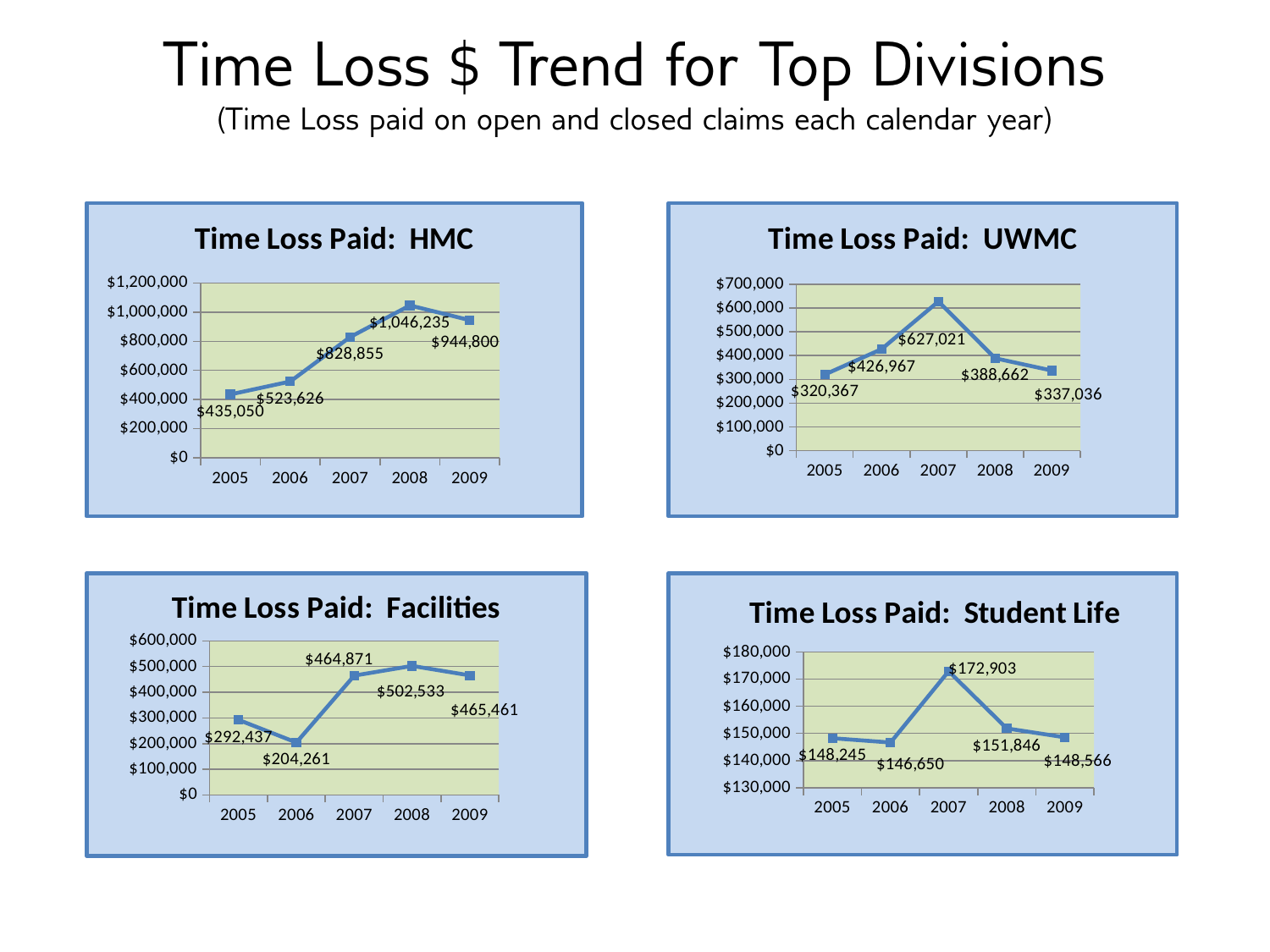

# Time Loss $ Trend for Top Divisions (Time Loss paid on open and closed claims each calendar year)

### Chart: Time Loss Paid:  HMC

| Category | TL paid |
|---|---|
| 2005 | 435050.0 |
| 2006 | 523626.0 |
| 2007 | 828855.0 |
| 2008 | 1046235.0 |
| 2009 | 944800.0 |

### Chart: Time Loss Paid:  UWMC

| Category | TL paid  |
|---|---|
| 2005 | 320367.0 |
| 2006 | 426967.0 |
| 2007 | 627021.0 |
| 2008 | 388662.0 |
| 2009 | 337036.0 |

### Chart: Time Loss Paid:  Facilities

| Category | TL paid |
|---|---|
| 2005 | 292437.0 |
| 2006 | 204261.0 |
| 2007 | 464871.0 |
| 2008 | 502533.0 |
| 2009 | 465461.0 |

### Chart: Time Loss Paid:  Student Life

| Category | TL paid |
|---|---|
| 2005 | 148245.0 |
| 2006 | 146650.0 |
| 2007 | 172903.0 |
| 2008 | 151846.0 |
| 2009 | 148566.0 |